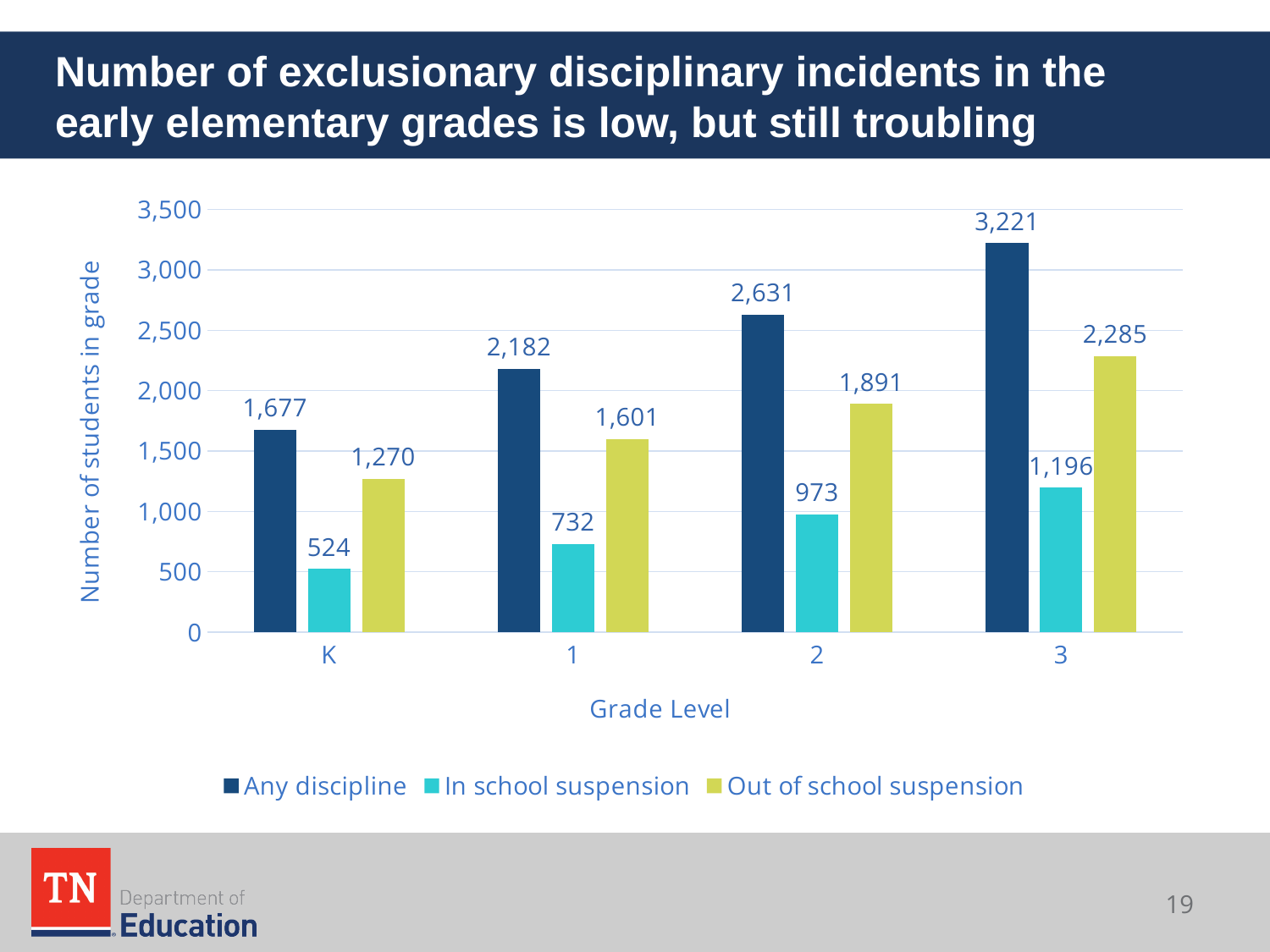

# Number of exclusionary disciplinary incidents in the early elementary grades is low, but still troubling

### Chart

| Category | Any discipline | In school suspension | Out of school suspension |
|---|---|---|---|
| K | 1677.0 | 524.0 | 1270.0 |
| 1 | 2182.0 | 732.0 | 1601.0 |
| 2 | 2631.0 | 973.0 | 1891.0 |
| 3 | 3221.0 | 1196.0 | 2285.0 |
19